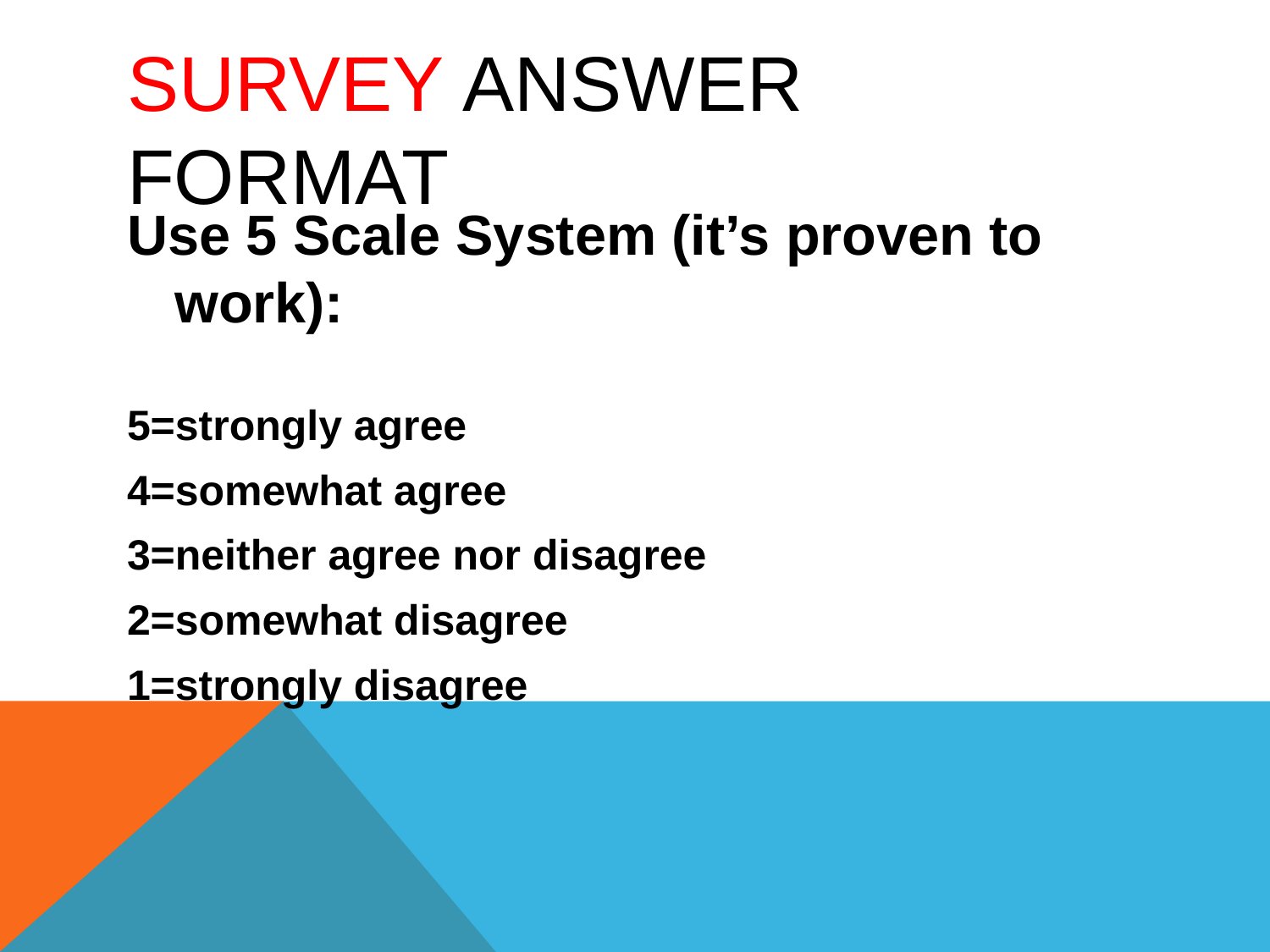

# survey answer format
Use 5 Scale System (it’s proven to work):

5=strongly agree
4=somewhat agree
3=neither agree nor disagree
2=somewhat disagree
1=strongly disagree